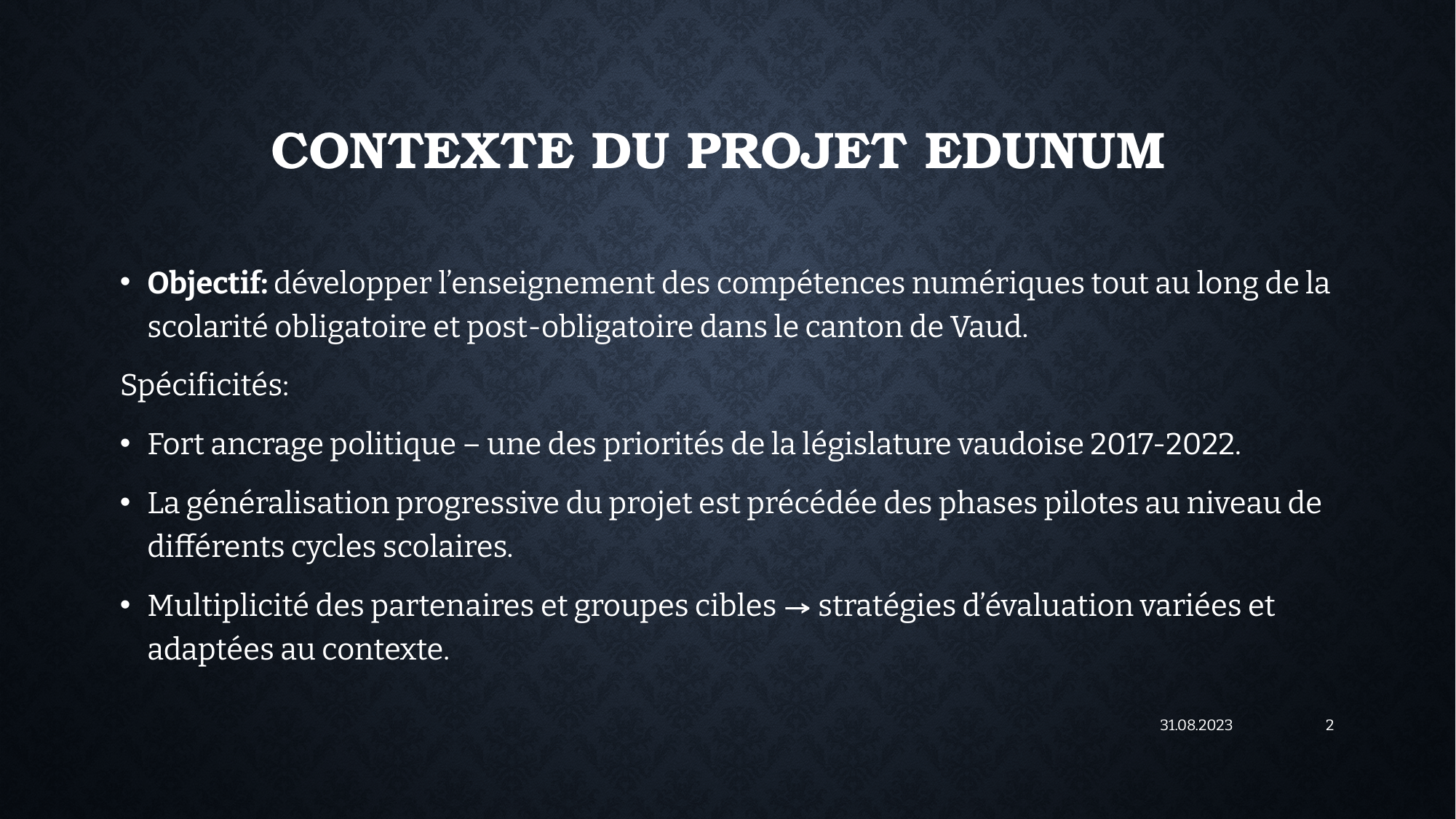

# Contexte du projet EduNum
Objectif: développer l’enseignement des compétences numériques tout au long de la scolarité obligatoire et post-obligatoire dans le canton de Vaud.
Spécificités:
Fort ancrage politique – une des priorités de la législature vaudoise 2017-2022.
La généralisation progressive du projet est précédée des phases pilotes au niveau de différents cycles scolaires.
Multiplicité des partenaires et groupes cibles → stratégies d’évaluation variées et adaptées au contexte.
31.08.2023
2